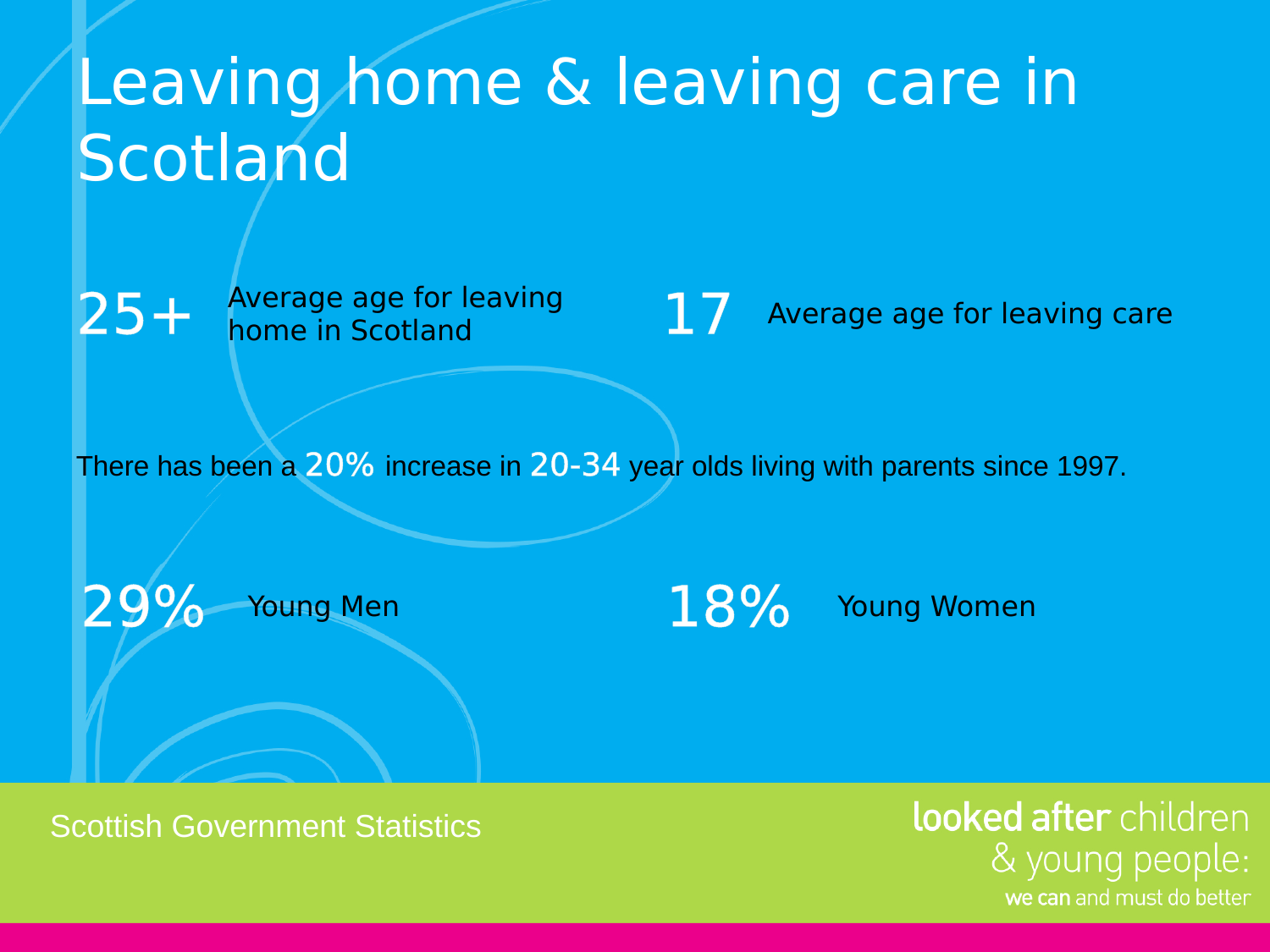

# Leaving home & leaving care in Scotland
| 25+ | Average age for leaving home in Scotland | 17 | Average age for leaving care |
| --- | --- | --- | --- |
There has been a 20% increase in 20-34 year olds living with parents since 1997.
| 29% | Young Men | 18% | Young Women |
| --- | --- | --- | --- |
Scottish Government Statistics